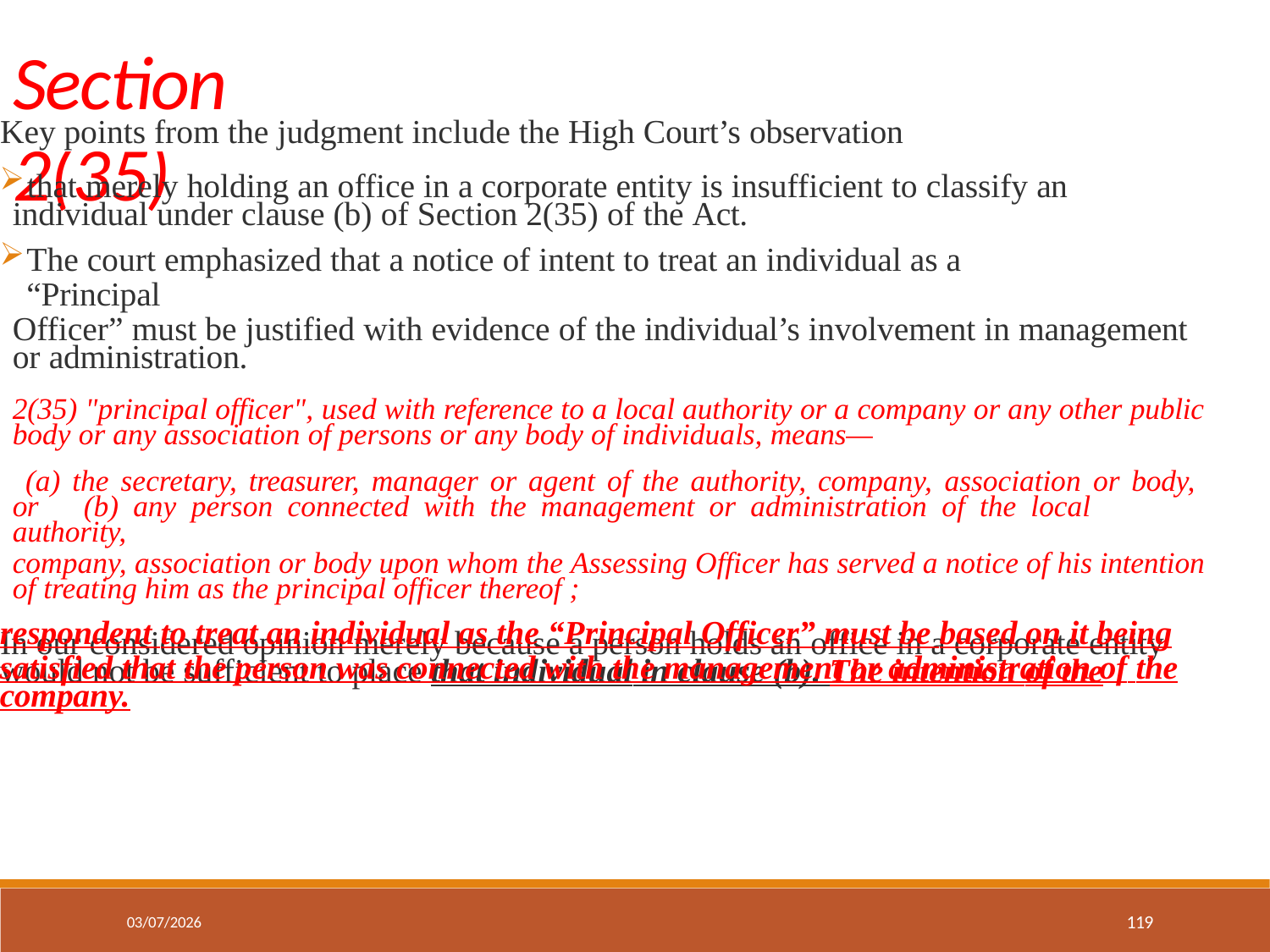

# Section 2(35)
Key points from the judgment include the High Court’s observation

	that merely holding an office in a corporate entity is insufficient to classify an individual under clause (b) of Section 2(35) of the Act.
The court emphasized that a notice of intent to treat an individual as a “Principal
Officer” must be justified with evidence of the individual’s involvement in management or administration.
2(35) "principal officer", used with reference to a local authority or a company or any other public body or any association of persons or any body of individuals, means—
(a) the secretary, treasurer, manager or agent of the authority, company, association or body,
or	(b) any person connected with the management or administration of the local authority,
company, association or body upon whom the Assessing Officer has served a notice of his intention of treating him as the principal officer thereof ;
In our considered opinion merely because a person holds an office in a corporate entity would not be sufficient to place that individual in clause (b). The intention of the
respondent to treat an individual as the “Principal Officer” must be based on it being
satisfied that the person was connected with the management or administration of the company.
119
03/07/2026